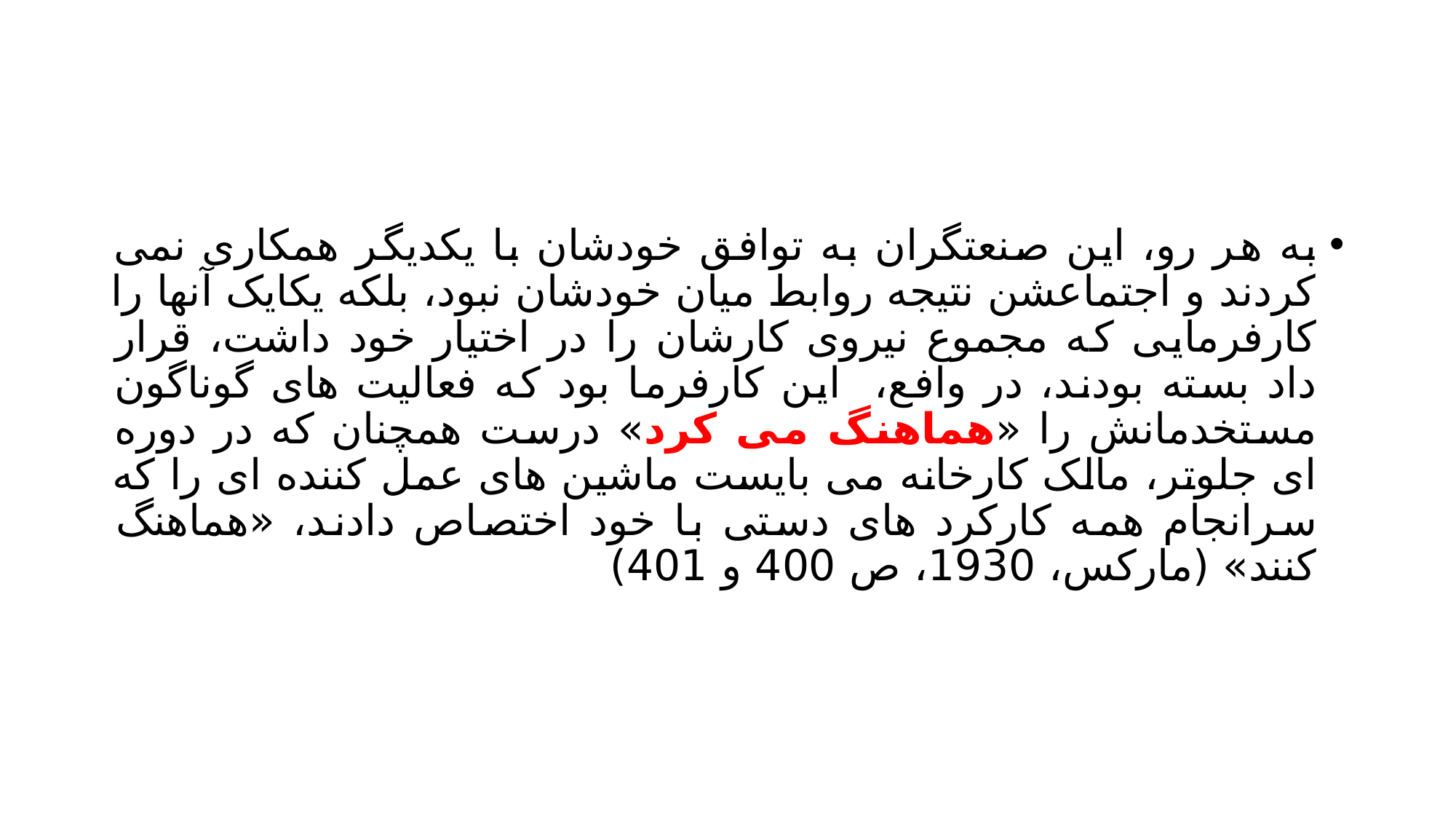

#
به هر رو، این صنعتگران به توافق خودشان با یکدیگر همکاری نمی کردند و اجتماعشن نتیجه روابط میان خودشان نبود، بلکه یکایک آنها را کارفرمایی که مجموع نیروی کارشان را در اختیار خود داشت، قرار داد بسته بودند، در وافع،  این کارفرما بود که فعالیت های گوناگون مستخدمانش را «هماهنگ می کرد» درست همچنان که در دوره ای جلوتر، مالک کارخانه می بایست ماشین های عمل کننده ای را که سرانجام همه کارکرد های دستی با خود اختصاص دادند، «هماهنگ کنند» (مارکس، 1930، ص 400 و 401)